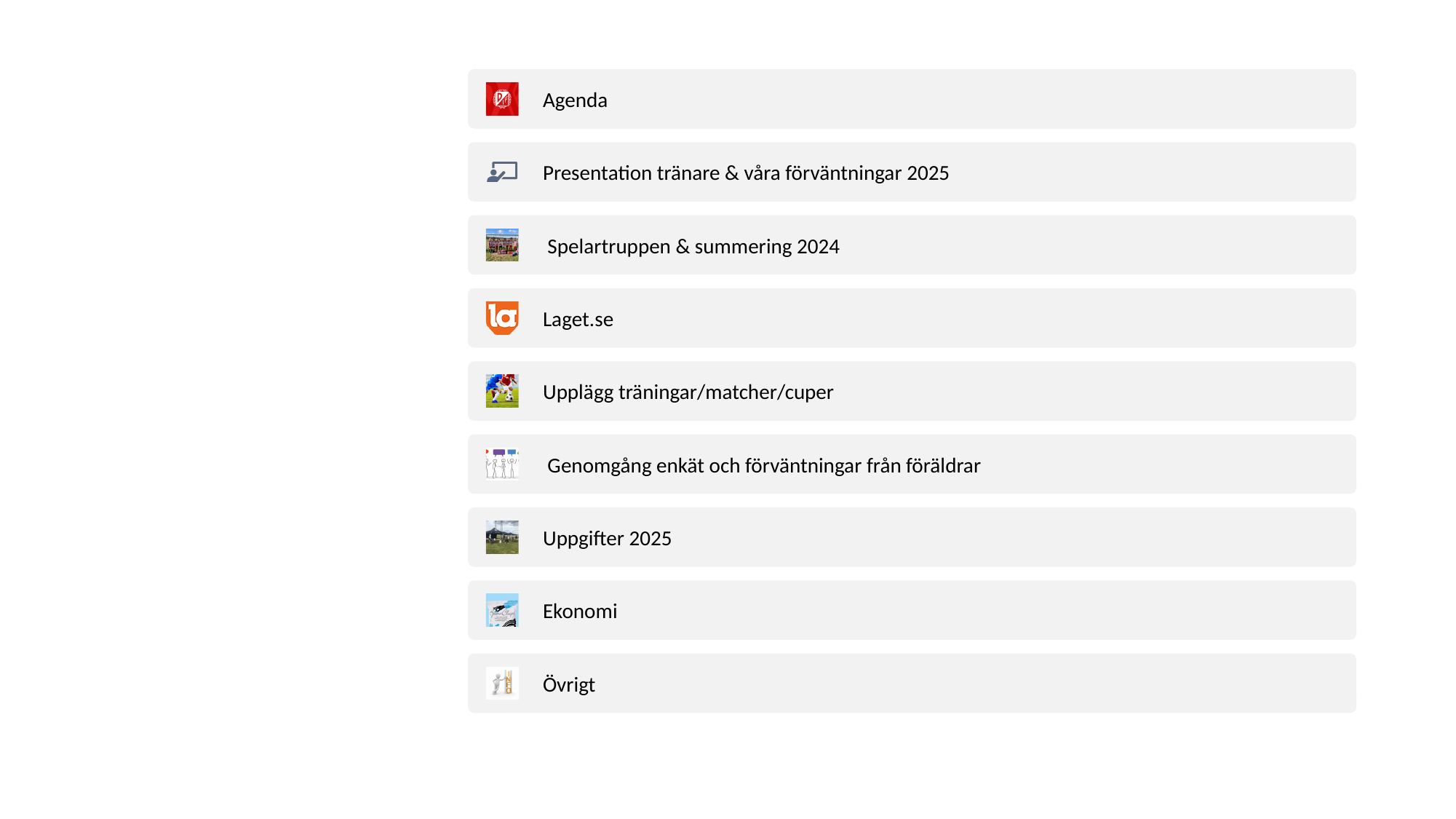

Agenda
Presentation tränare & våra förväntningar 2025
 Spelartruppen & summering 2024
Laget.se
Upplägg träningar/matcher/cuper
 Genomgång enkät och förväntningar från föräldrar
Uppgifter 2025
Ekonomi

Övrigt